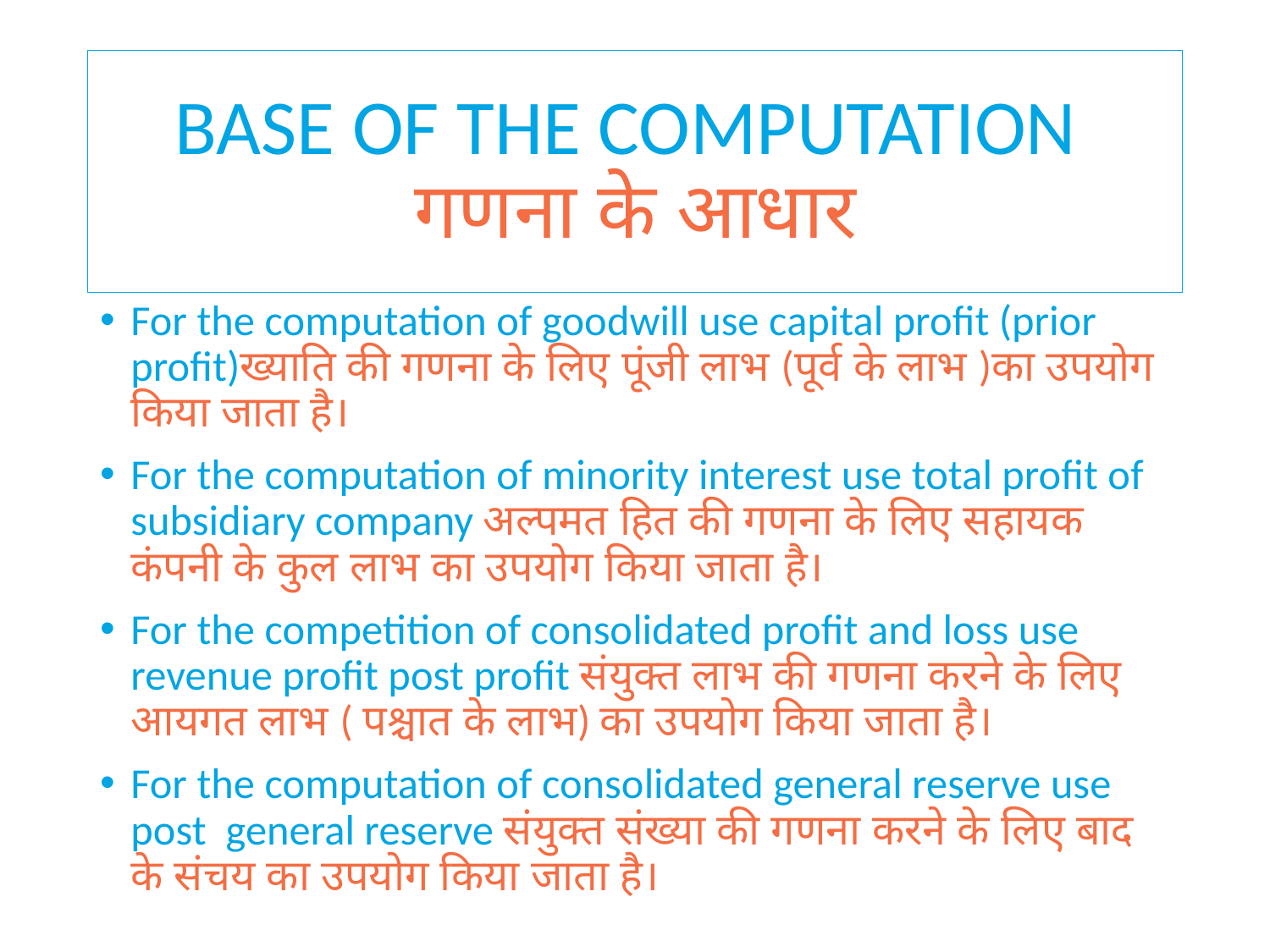

# BASE OF THE COMPUTATION  गणना के आधार
For the computation of goodwill use capital profit (prior profit)ख्याति की गणना के लिए पूंजी लाभ (पूर्व के लाभ )का उपयोग किया जाता है।
For the computation of minority interest use total profit of subsidiary company अल्पमत हित की गणना के लिए सहायक कंपनी के कुल लाभ का उपयोग किया जाता है।
For the competition of consolidated profit and loss use revenue profit post profit संयुक्त लाभ की गणना करने के लिए आयगत लाभ ( पश्चात के लाभ) का उपयोग किया जाता है।
For the computation of consolidated general reserve use post  general reserve संयुक्त संख्या की गणना करने के लिए बाद के संचय का उपयोग किया जाता है।